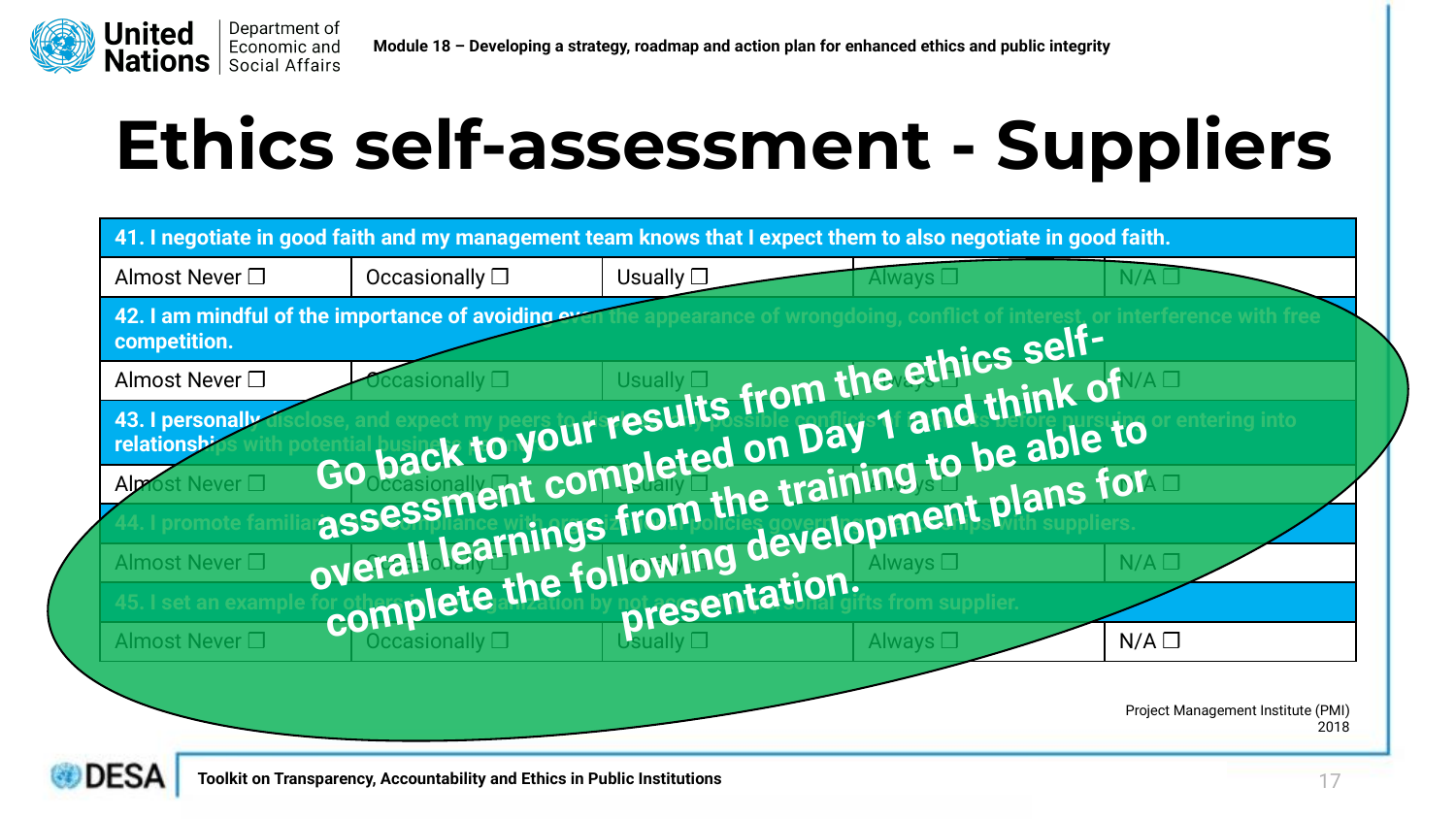

Module 18 – Developing a strategy, roadmap and action plan for enhanced ethics and public integrity
# Ethics self-assessment - Suppliers
| 41. I negotiate in good faith and my management team knows that I expect them to also negotiate in good faith. |  |  |  |  |
| --- | --- | --- | --- | --- |
| Almost Never ❒ | Occasionally ❒ | Usually ❒ | Always ❒ | N/A ❒ |
| 42. I am mindful of the importance of avoiding even the appearance of wrongdoing, conflict of interest, or interference with free competition. |  |  |  |  |
| Almost Never ❒ | Occasionally ❒ | Usually ❒ | Always ❒ | N/A ❒ |
| 43. I personally disclose, and expect my peers to disclose, any possible conflicts of interests before pursuing or entering into relationships with potential business partners. |  |  |  |  |
| Almost Never ❒ | Occasionally ❒ | Usually ❒ | Always ❒ | N/A ❒ |
| 44. I promote familiarity and compliance with organizational policies governing relationships with suppliers. |  |  |  |  |
| Almost Never ❒ | Occasionally ❒ | Usually ❒ | Always ❒ | N/A ❒ |
| 45. I set an example for others in my organization by not accepting personal gifts from supplier. |  |  |  |  |
| Almost Never ❒ | Occasionally ❒ | Usually ❒ | Always ❒ | N/A ❒ |
Go back to your results from the ethics self-assessment completed on Day 1 and think of overall learnings from the training to be able to complete the following development plans for presentation.
Project Management Institute (PMI) 2018
17